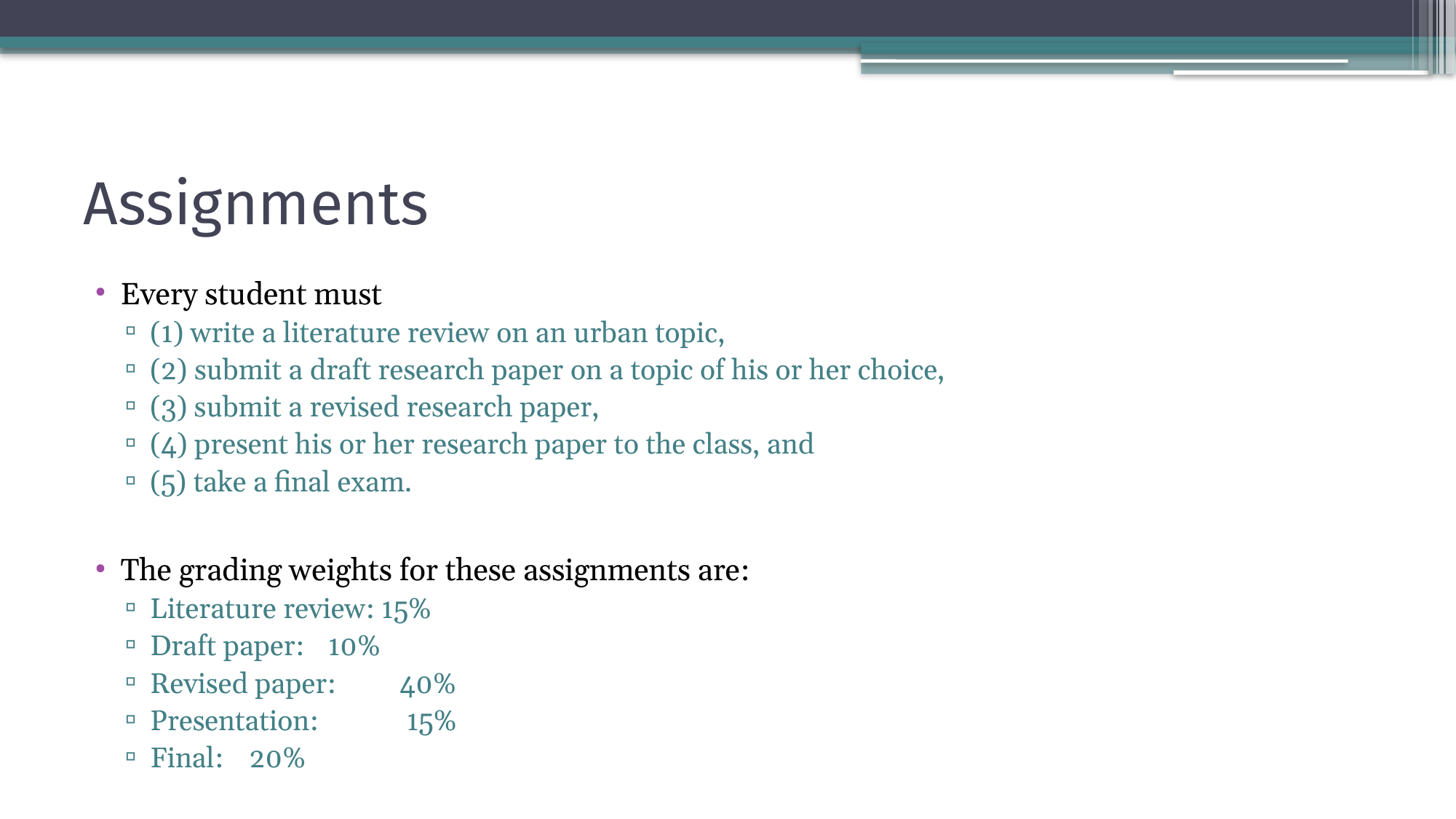

# Assignments
Every student must
(1) write a literature review on an urban topic,
(2) submit a draft research paper on a topic of his or her choice,
(3) submit a revised research paper,
(4) present his or her research paper to the class, and
(5) take a final exam.

The grading weights for these assignments are:
Literature review: 15%
Draft paper:	   10%
Revised paper:	  40%
Presentation:	   15%
Final:		   20%